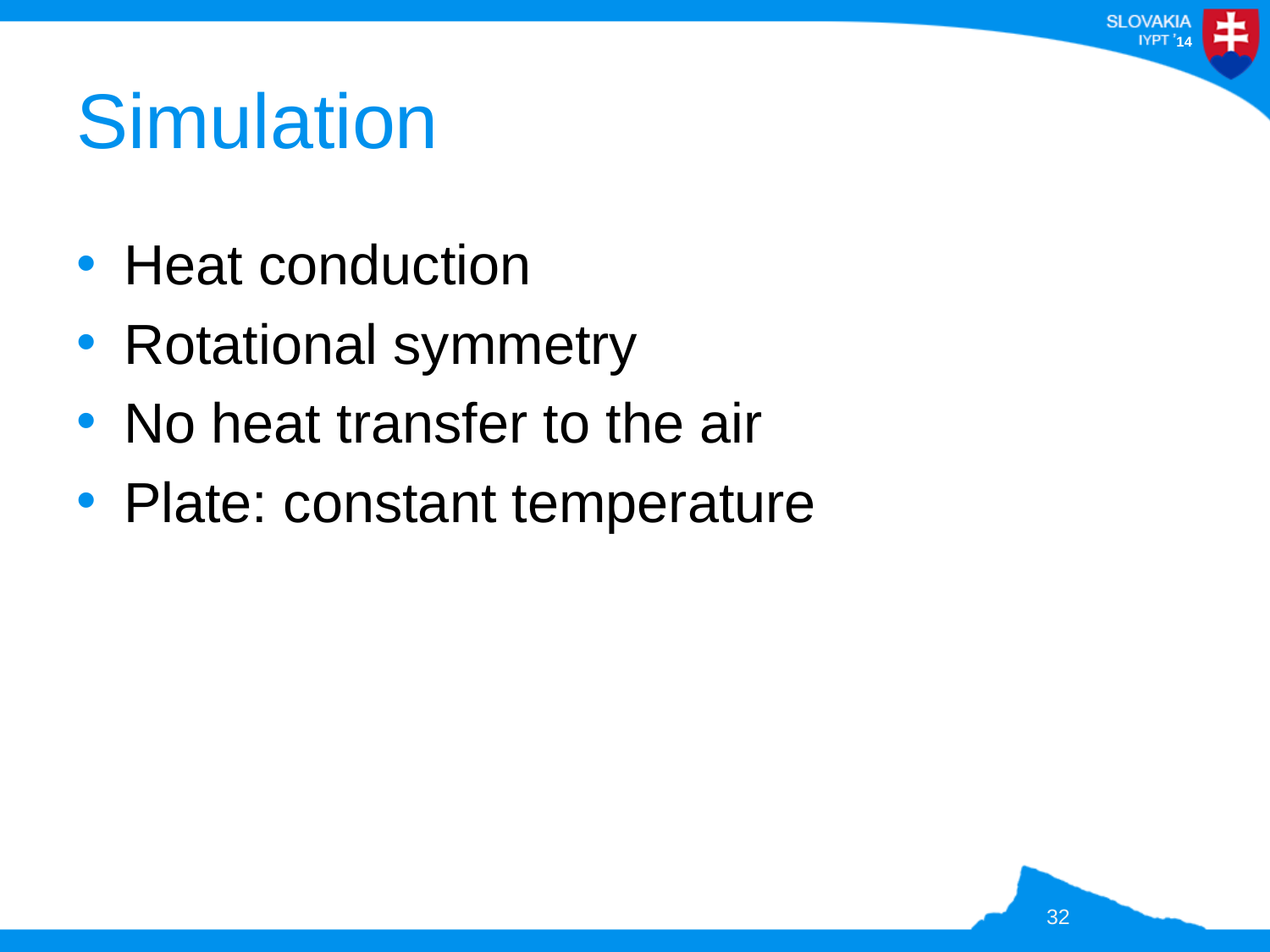

# Simulation
Heat conduction
Rotational symmetry
No heat transfer to the air
Plate: constant temperature
32